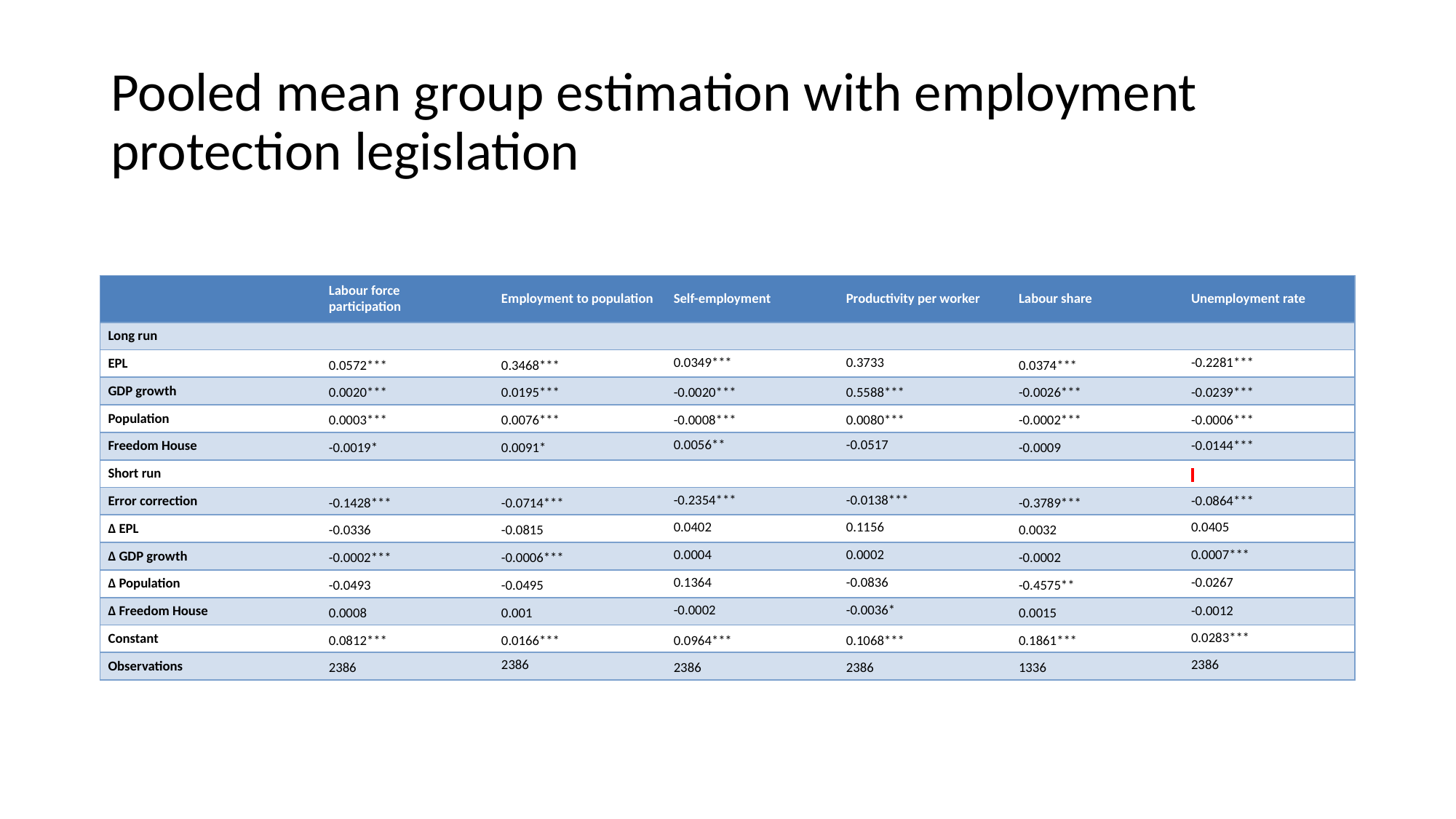

# Pooled mean group estimation with employment protection legislation
|  | Labour force participation | Employment to population | Self-employment | Productivity per worker | Labour share | Unemployment rate |
| --- | --- | --- | --- | --- | --- | --- |
| Long run |  |  |  |  |  |  |
| EPL | 0.0572\*\*\* | 0.3468\*\*\* | 0.0349\*\*\* | 0.3733 | 0.0374\*\*\* | -0.2281\*\*\* |
| GDP growth | 0.0020\*\*\* | 0.0195\*\*\* | -0.0020\*\*\* | 0.5588\*\*\* | -0.0026\*\*\* | -0.0239\*\*\* |
| Population | 0.0003\*\*\* | 0.0076\*\*\* | -0.0008\*\*\* | 0.0080\*\*\* | -0.0002\*\*\* | -0.0006\*\*\* |
| Freedom House | -0.0019\* | 0.0091\* | 0.0056\*\* | -0.0517 | -0.0009 | -0.0144\*\*\* |
| Short run |  |  |  |  |  |  |
| Error correction | -0.1428\*\*\* | -0.0714\*\*\* | -0.2354\*\*\* | -0.0138\*\*\* | -0.3789\*\*\* | -0.0864\*\*\* |
| Δ EPL | -0.0336 | -0.0815 | 0.0402 | 0.1156 | 0.0032 | 0.0405 |
| Δ GDP growth | -0.0002\*\*\* | -0.0006\*\*\* | 0.0004 | 0.0002 | -0.0002 | 0.0007\*\*\* |
| Δ Population | -0.0493 | -0.0495 | 0.1364 | -0.0836 | -0.4575\*\* | -0.0267 |
| Δ Freedom House | 0.0008 | 0.001 | -0.0002 | -0.0036\* | 0.0015 | -0.0012 |
| Constant | 0.0812\*\*\* | 0.0166\*\*\* | 0.0964\*\*\* | 0.1068\*\*\* | 0.1861\*\*\* | 0.0283\*\*\* |
| Observations | 2386 | 2386 | 2386 | 2386 | 1336 | 2386 |